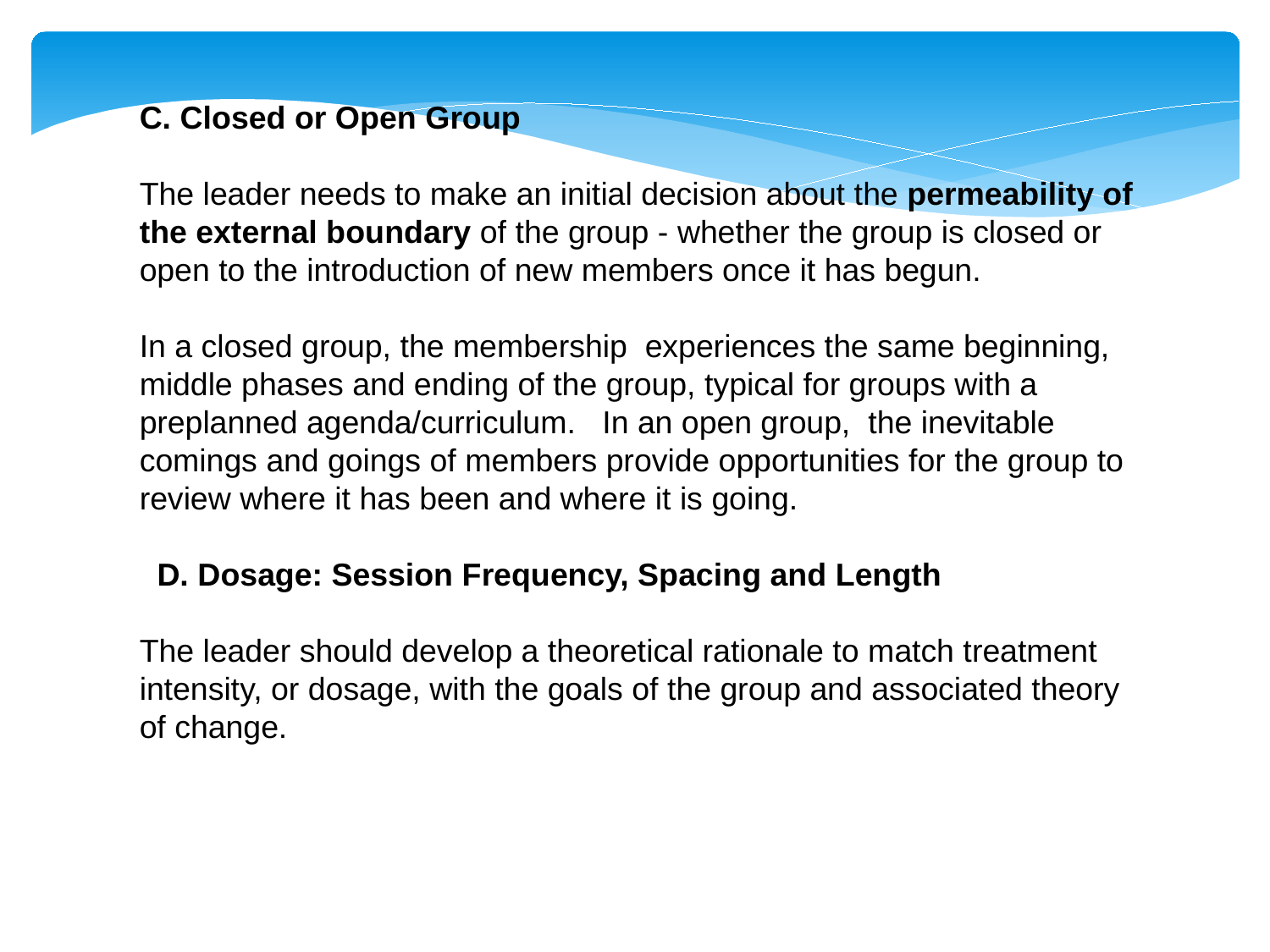

C. Closed or Open Group

The leader needs to make an initial decision about the permeability of the external boundary of the group - whether the group is closed or open to the introduction of new members once it has begun.

In a closed group, the membership  experiences the same beginning, middle phases and ending of the group, typical for groups with a preplanned agenda/curriculum.   In an open group,  the inevitable comings and goings of members provide opportunities for the group to review where it has been and where it is going.

  D. Dosage: Session Frequency, Spacing and Length

The leader should develop a theoretical rationale to match treatment intensity, or dosage, with the goals of the group and associated theory of change.